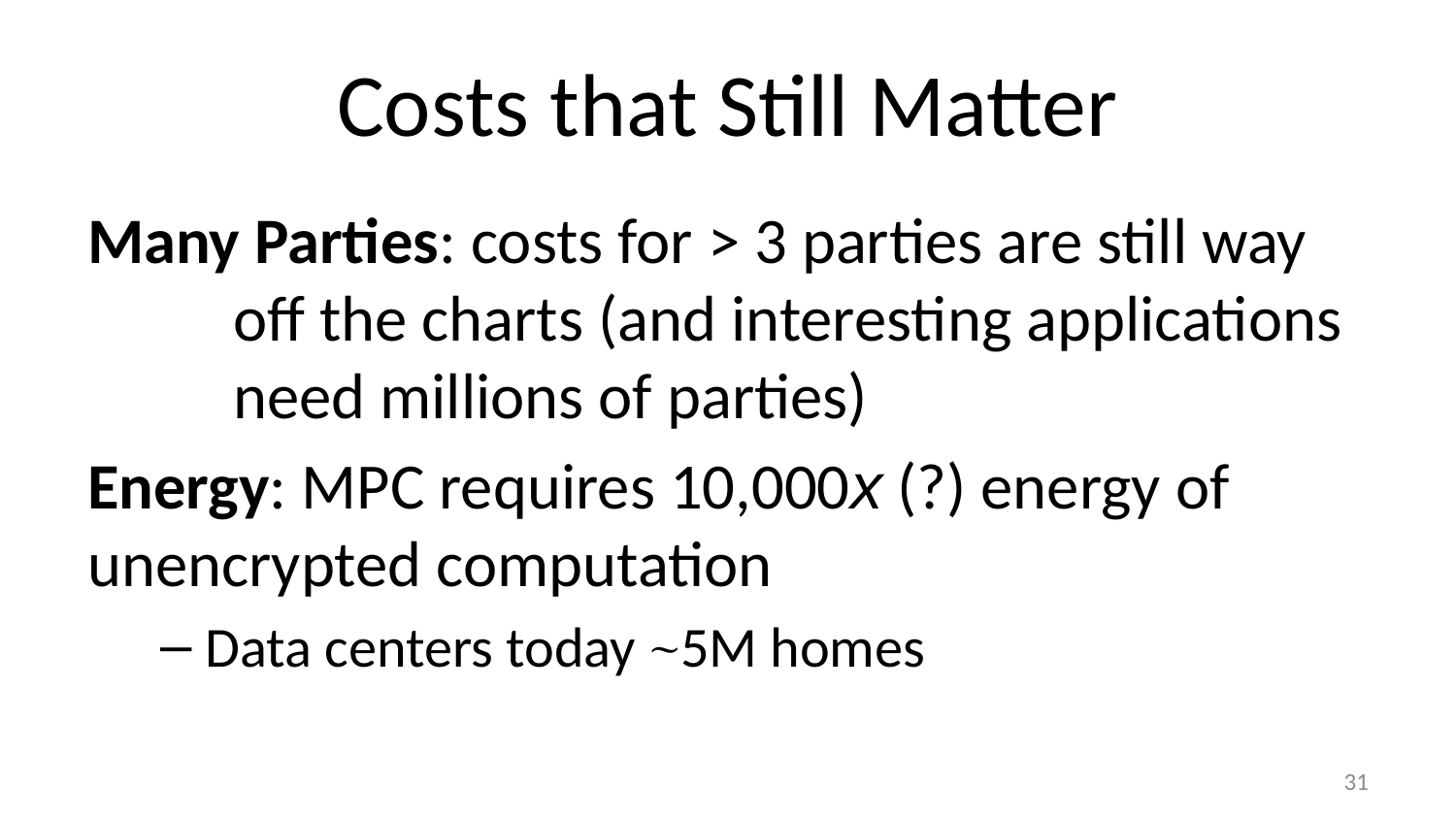

# Costs that Still Matter
Many Parties: costs for > 3 parties are still way 	off the charts (and interesting applications 	need millions of parties)
Energy: MPC requires 10,000x (?) energy of 	unencrypted computation
Data centers today ~5M homes
31